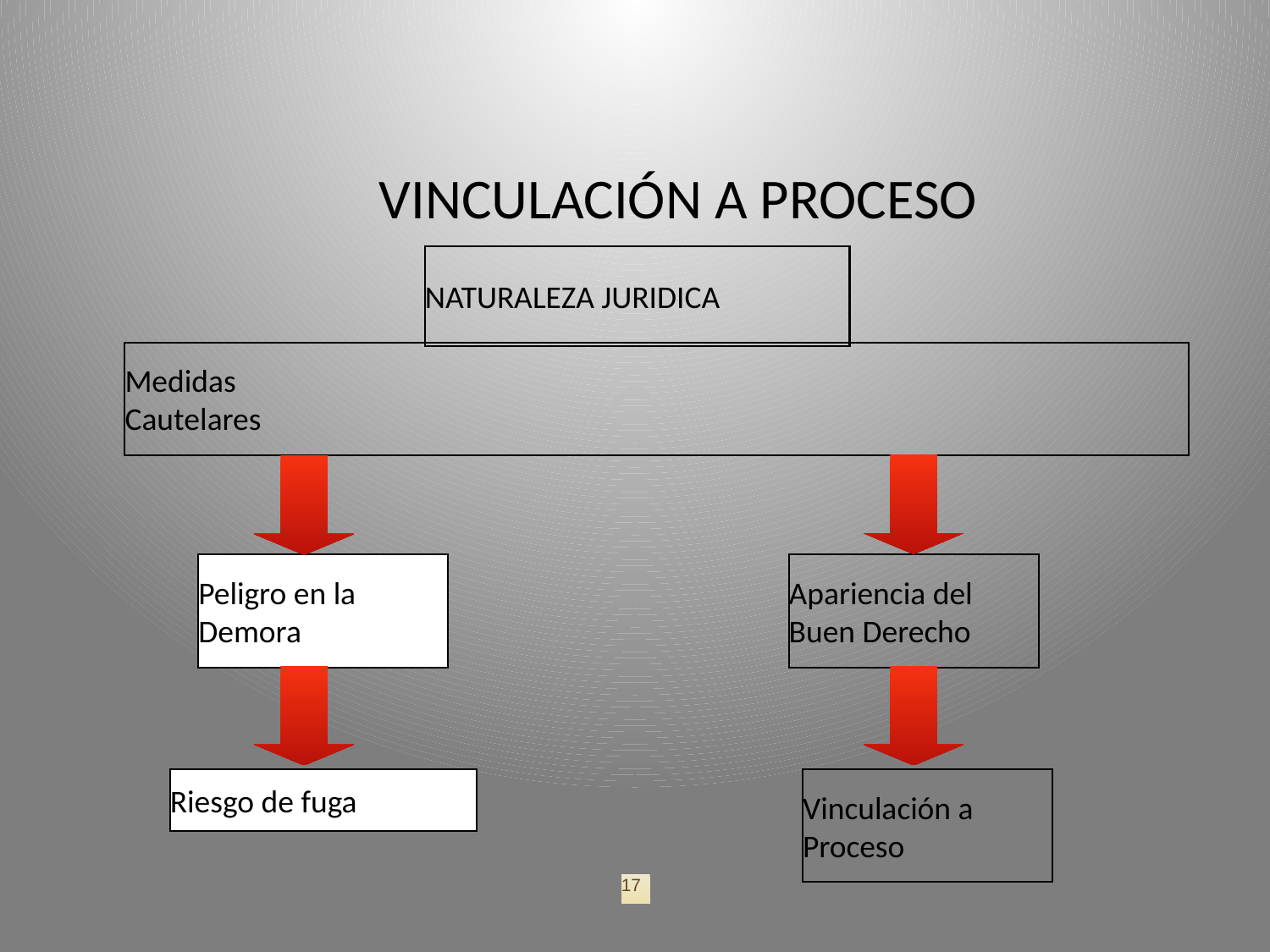

VINCULACIÓN A PROCESO
NATURALEZA JURIDICA
Medidas
Cautelares

Peligro en la
Demora
Apariencia del
Buen Derecho

Riesgo de fuga
Vinculación a Proceso
17